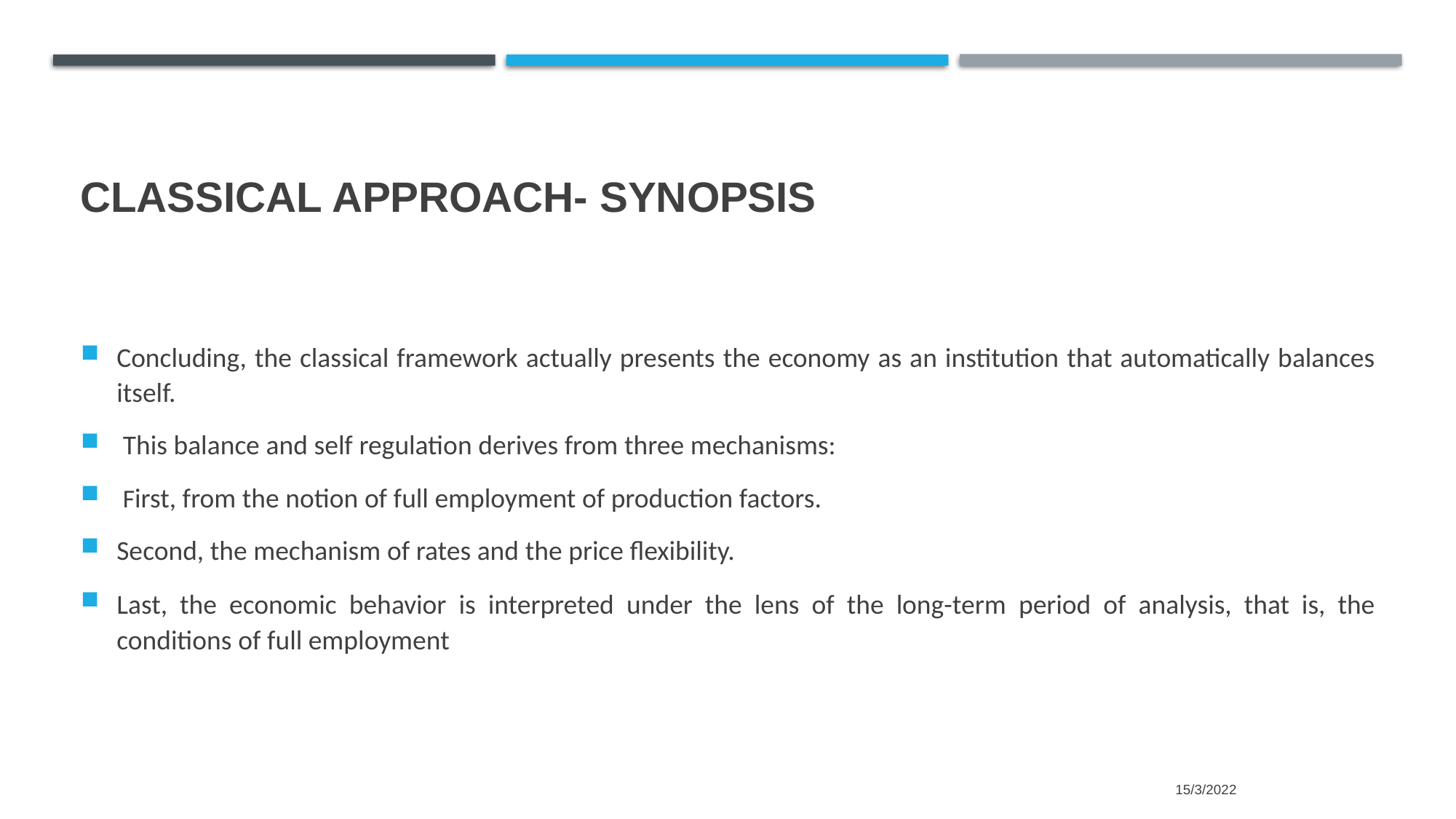

# Classical Approach- Synopsis
Concluding, the classical framework actually presents the economy as an institution that automatically balances itself.
 This balance and self regulation derives from three mechanisms:
 First, from the notion of full employment of production factors.
Second, the mechanism of rates and the price flexibility.
Last, the economic behavior is interpreted under the lens of the long-term period of analysis, that is, the conditions of full employment
15/3/2022